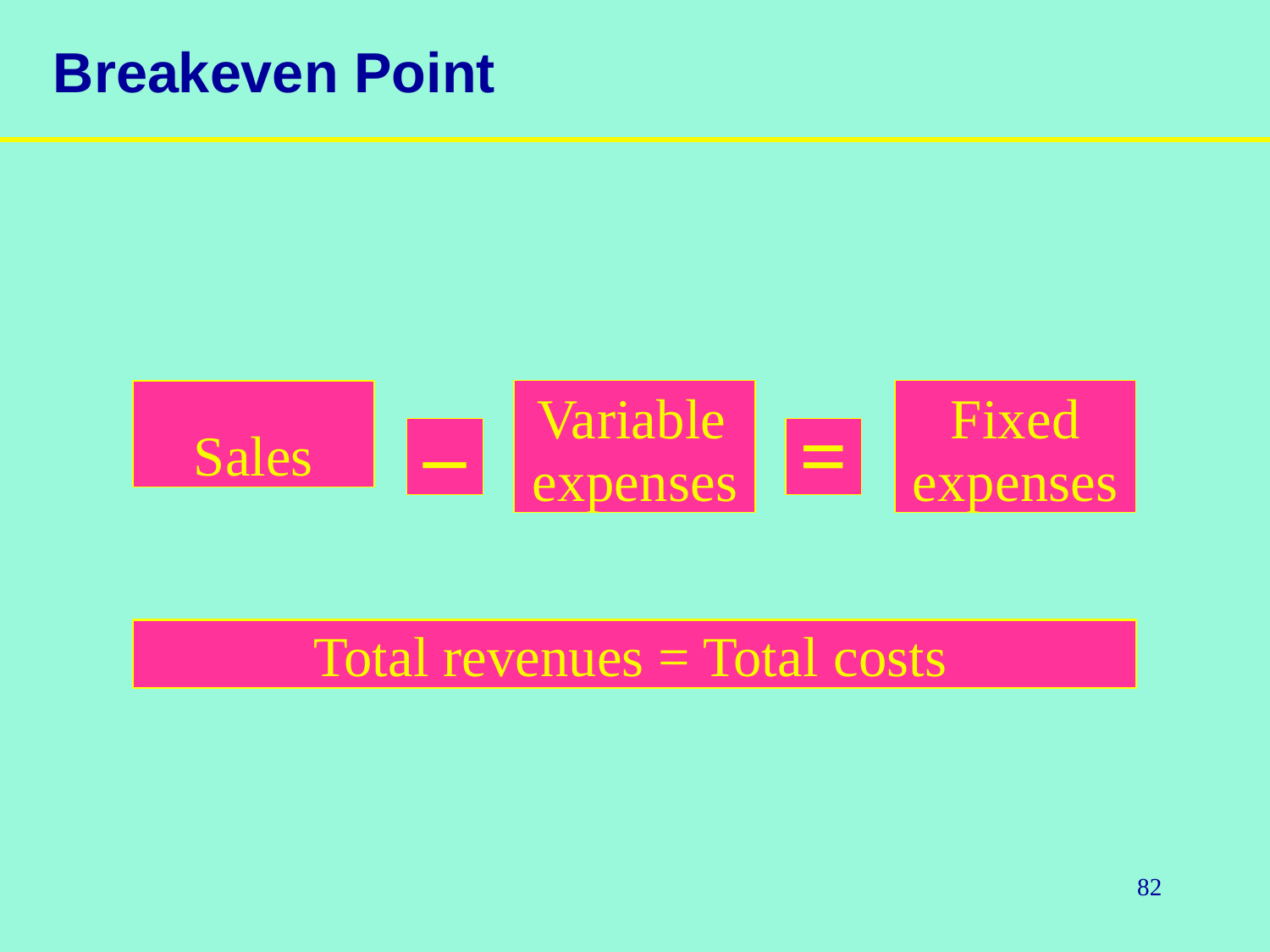

# Breakeven Point
Variable expenses
Fixed expenses
Sales
–
=

Total revenues = Total costs
82